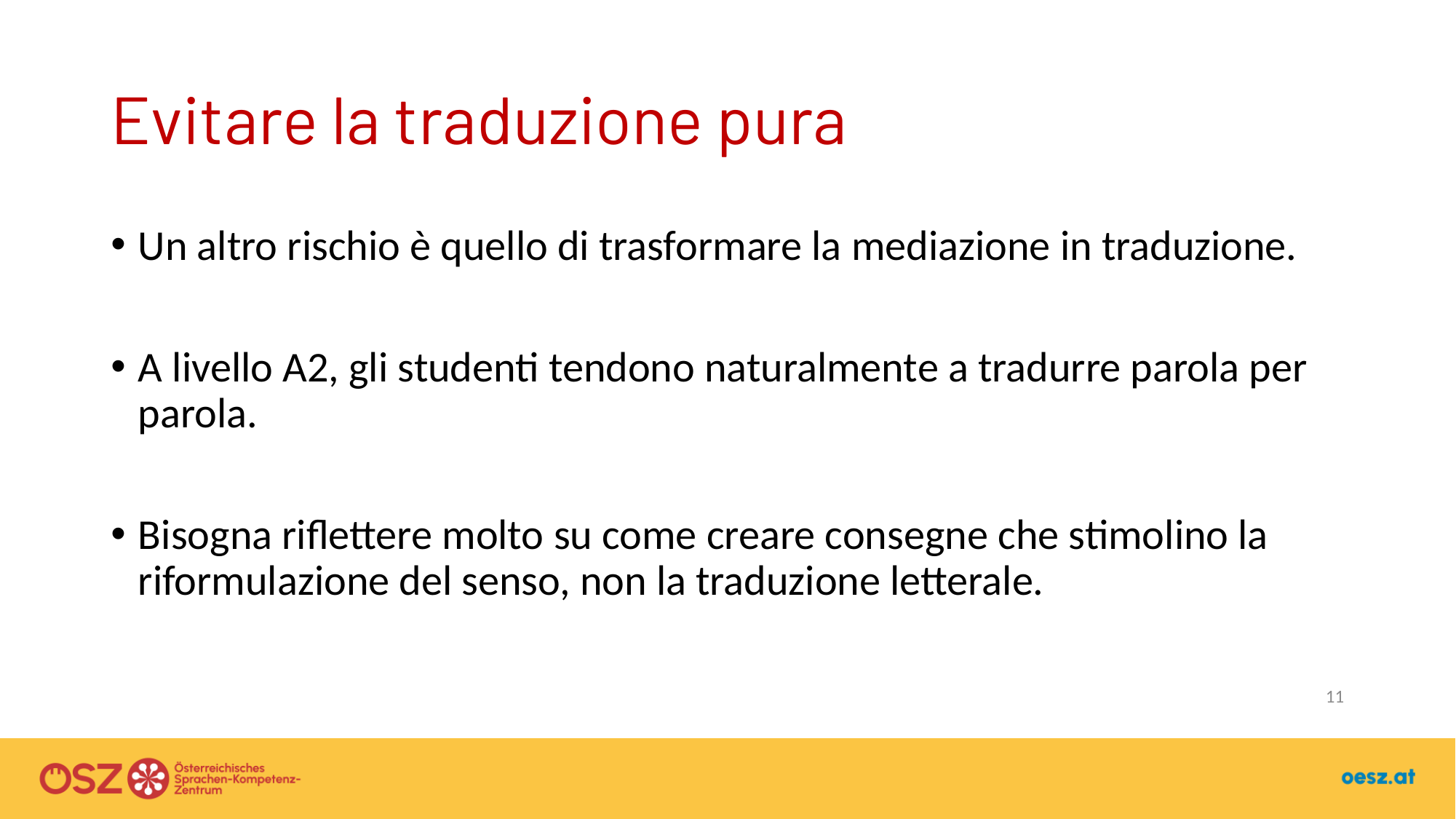

# Evitare la traduzione pura
Un altro rischio è quello di trasformare la mediazione in traduzione.

A livello A2, gli studenti tendono naturalmente a tradurre parola per parola.

Bisogna riflettere molto su come creare consegne che stimolino la riformulazione del senso, non la traduzione letterale.
11